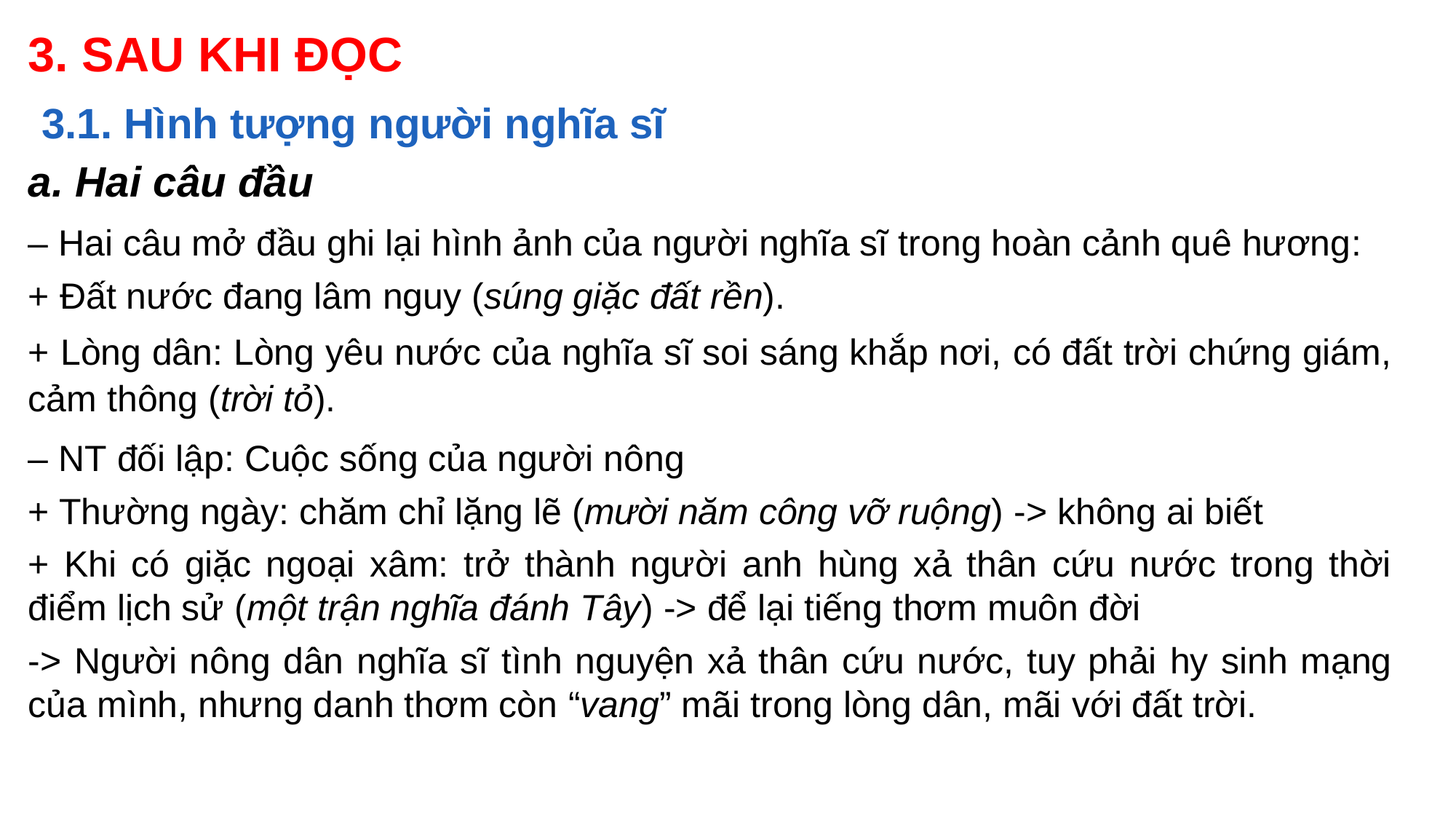

3. SAU KHI ĐỌC
3.1. Hình tượng người nghĩa sĩ
a. Hai câu đầu
– Hai câu mở đầu ghi lại hình ảnh của người nghĩa sĩ trong hoàn cảnh quê hương:
+ Đất nước đang lâm nguy (súng giặc đất rền).
+ Lòng dân: Lòng yêu nước của nghĩa sĩ soi sáng khắp nơi, có đất trời chứng giám, cảm thông (trời tỏ).
– NT đối lập: Cuộc sống của người nông
+ Thường ngày: chăm chỉ lặng lẽ (mười năm công vỡ ruộng) -> không ai biết
+ Khi có giặc ngoại xâm: trở thành người anh hùng xả thân cứu nước trong thời điểm lịch sử (một trận nghĩa đánh Tây) -> để lại tiếng thơm muôn đời
-> Người nông dân nghĩa sĩ tình nguyện xả thân cứu nước, tuy phải hy sinh mạng của mình, nhưng danh thơm còn “vang” mãi trong lòng dân, mãi với đất trời.